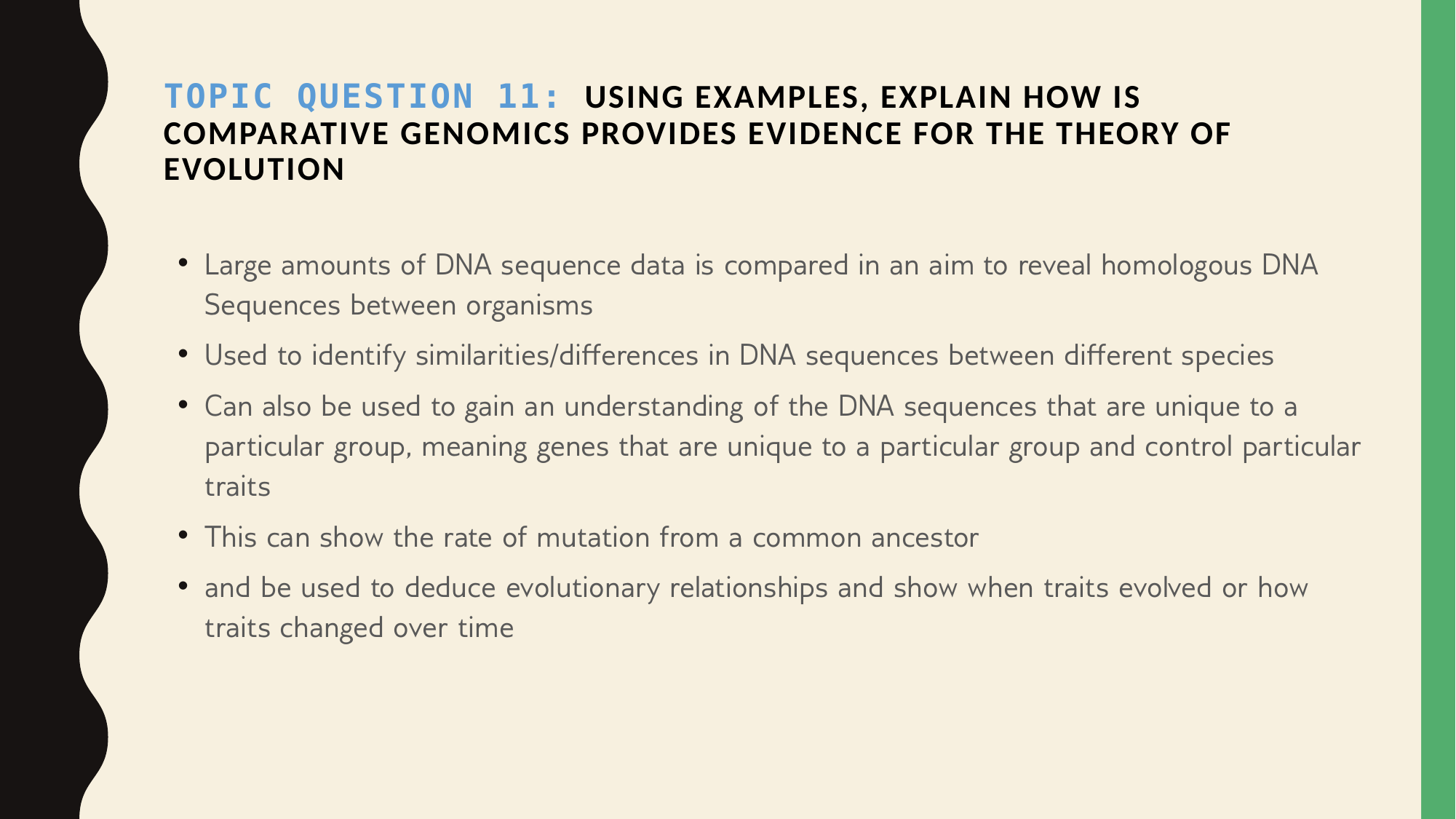

Topic Question 11:  Using examples, explain how is Comparative genomics provides evidence for the theory of evolution
Large amounts of DNA sequence data is compared in an aim to reveal homologous DNA Sequences between organisms
Used to identify similarities/differences in DNA sequences between different species
Can also be used to gain an understanding of the DNA sequences that are unique to a particular group, meaning genes that are unique to a particular group and control particular traits
This can show the rate of mutation from a common ancestor
and be used to deduce evolutionary relationships and show when traits evolved or how traits changed over time